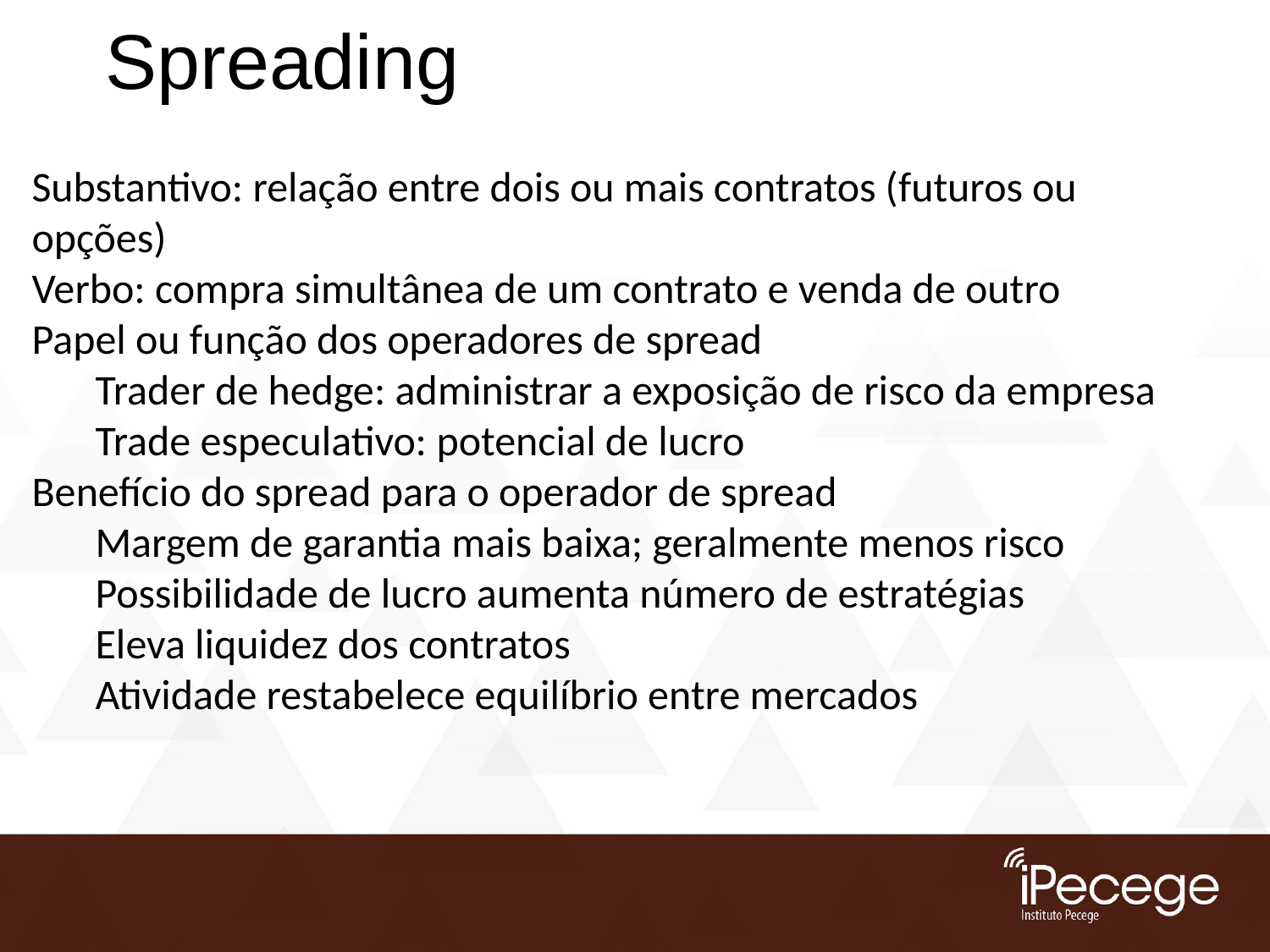

# Spreading
Substantivo: relação entre dois ou mais contratos (futuros ou opções)
Verbo: compra simultânea de um contrato e venda de outro
Papel ou função dos operadores de spread
Trader de hedge: administrar a exposição de risco da empresa
Trade especulativo: potencial de lucro
Benefício do spread para o operador de spread
Margem de garantia mais baixa; geralmente menos risco
Possibilidade de lucro aumenta número de estratégias
Eleva liquidez dos contratos
Atividade restabelece equilíbrio entre mercados